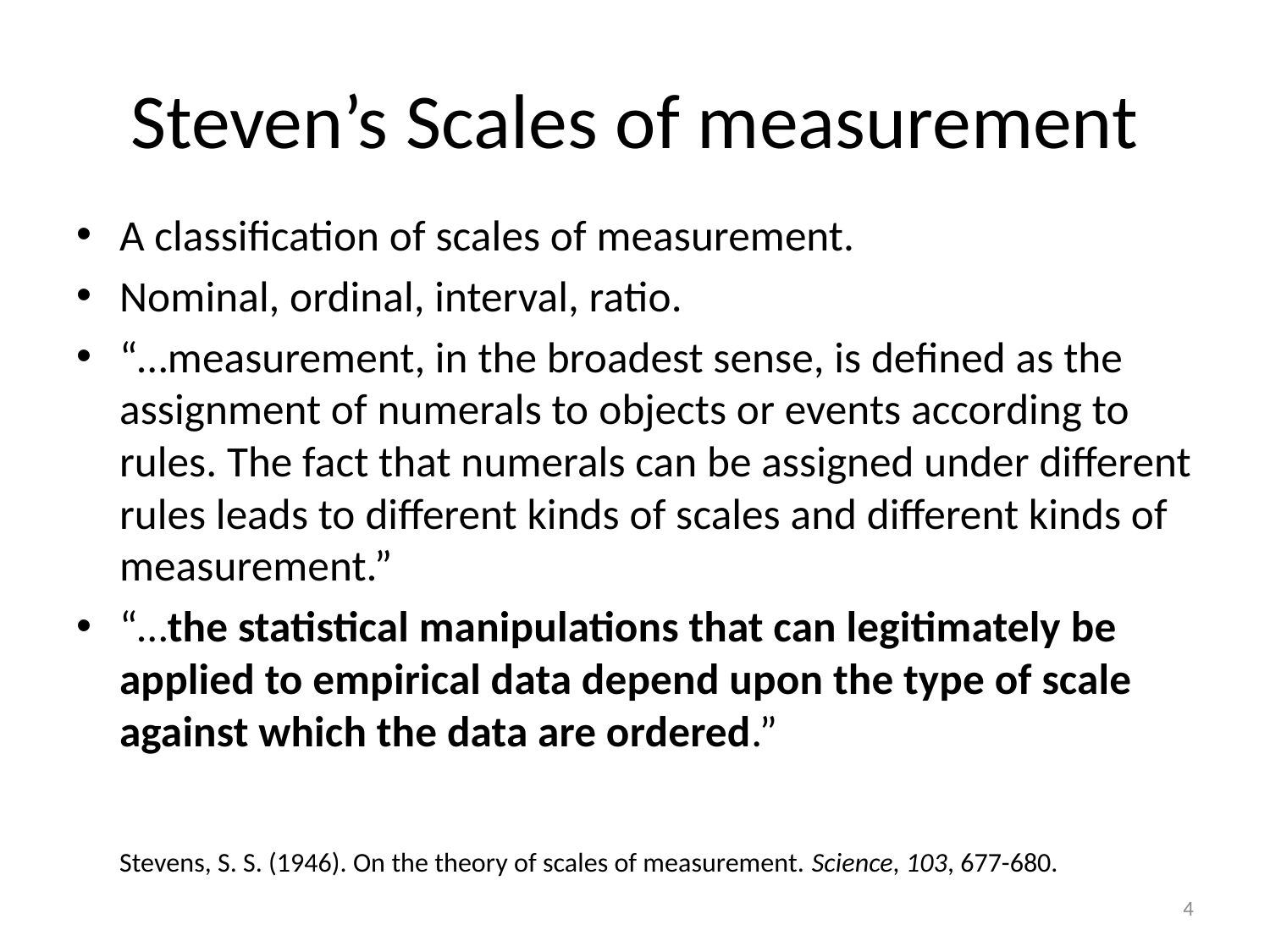

# Steven’s Scales of measurement
A classification of scales of measurement.
Nominal, ordinal, interval, ratio.
“…measurement, in the broadest sense, is defined as the assignment of numerals to objects or events according to rules. The fact that numerals can be assigned under different rules leads to different kinds of scales and different kinds of measurement.”
“…the statistical manipulations that can legitimately be applied to empirical data depend upon the type of scale against which the data are ordered.”

	Stevens, S. S. (1946). On the theory of scales of measurement. Science, 103, 677-680.

4